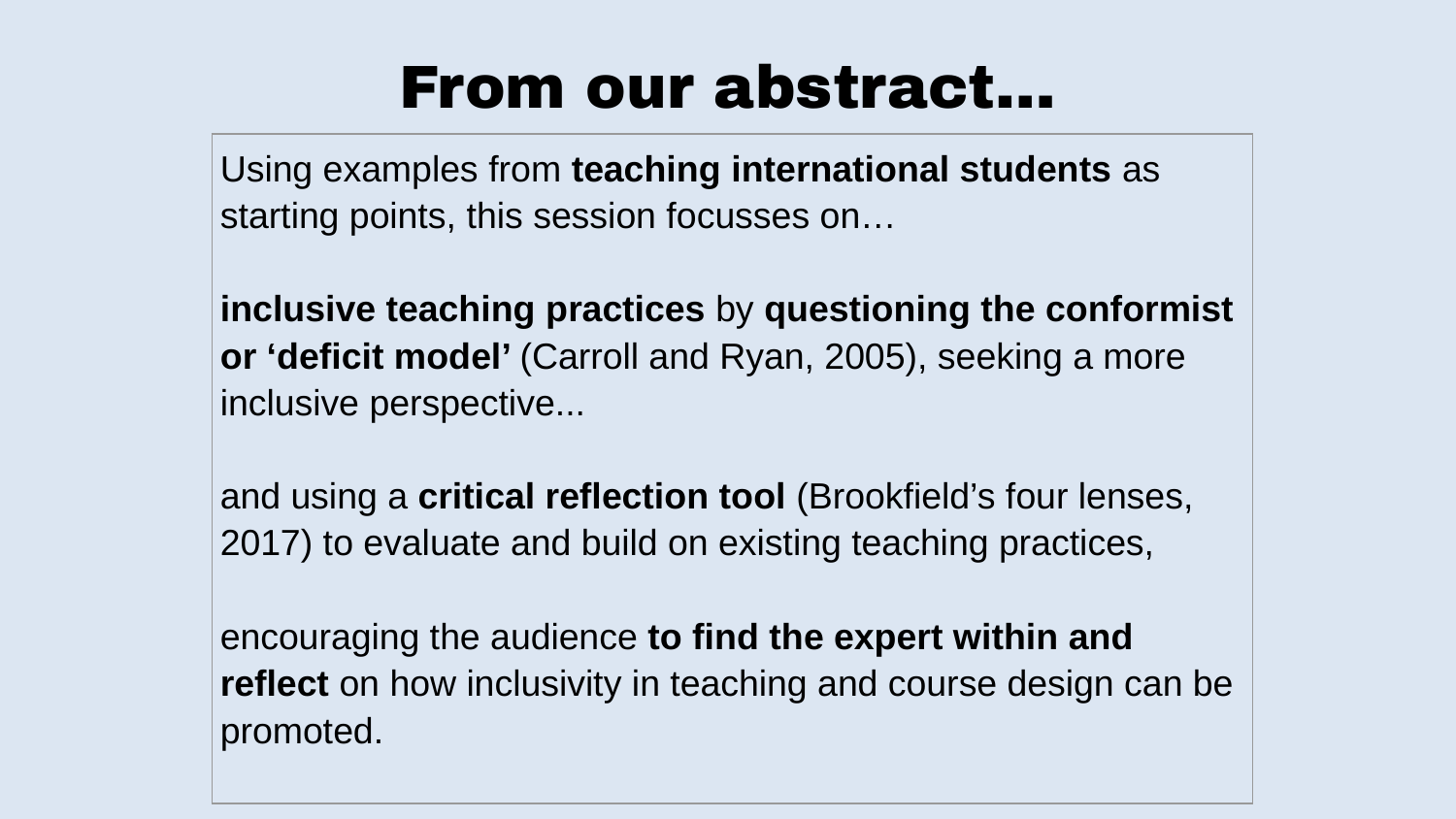

# From our abstract…
| Using examples from teaching international students as starting points, this session focusses on… inclusive teaching practices by questioning the conformist or ‘deficit model’ (Carroll and Ryan, 2005), seeking a more inclusive perspective... and using a critical reflection tool (Brookfield’s four lenses, 2017) to evaluate and build on existing teaching practices, encouraging the audience to find the expert within and reflect on how inclusivity in teaching and course design can be promoted. |
| --- |